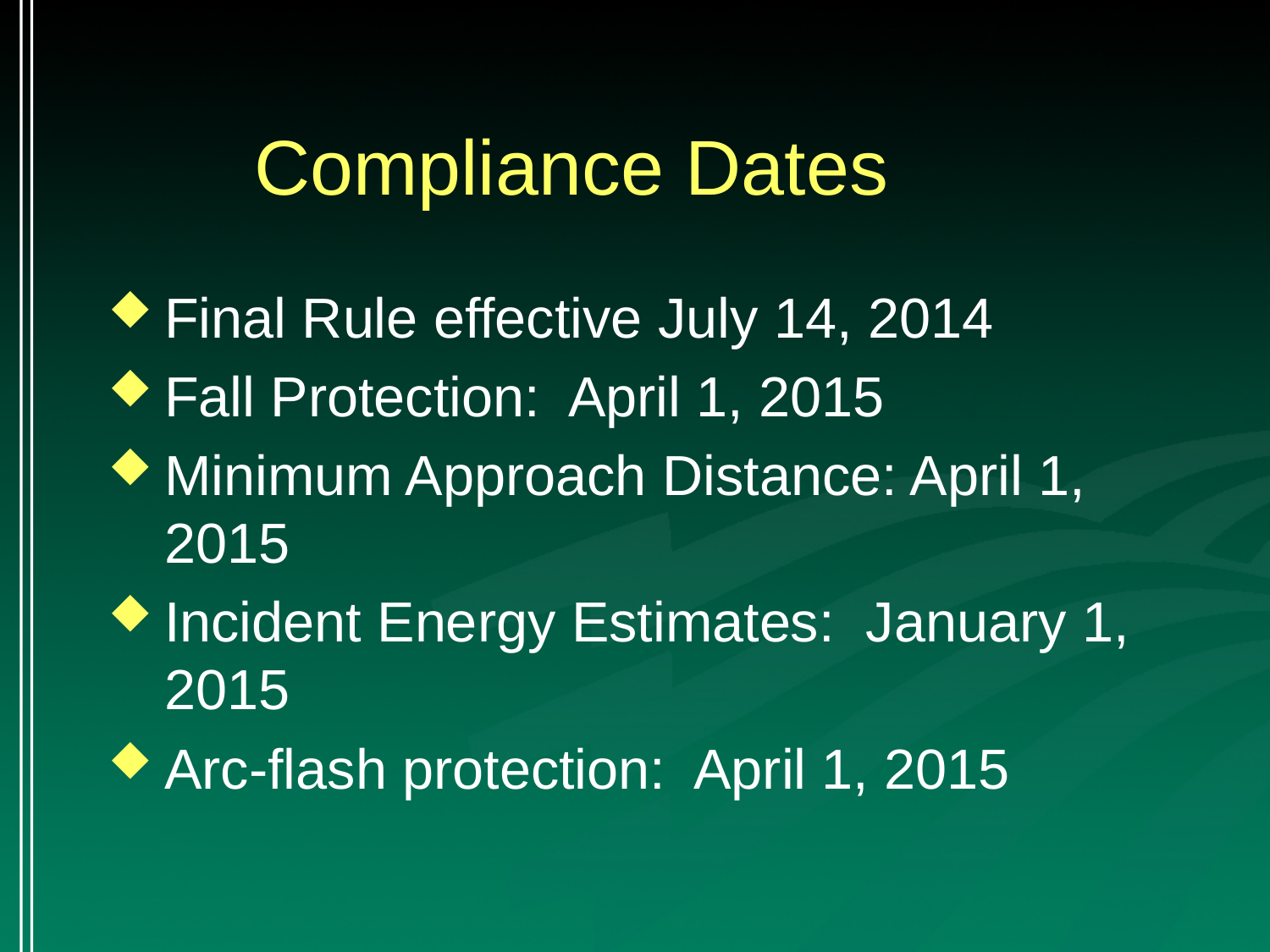

# Compliance Dates
Final Rule effective July 14, 2014
Fall Protection:  April 1, 2015
Minimum Approach Distance: April 1, 2015
Incident Energy Estimates:  January 1, 2015
Arc-flash protection:  April 1, 2015